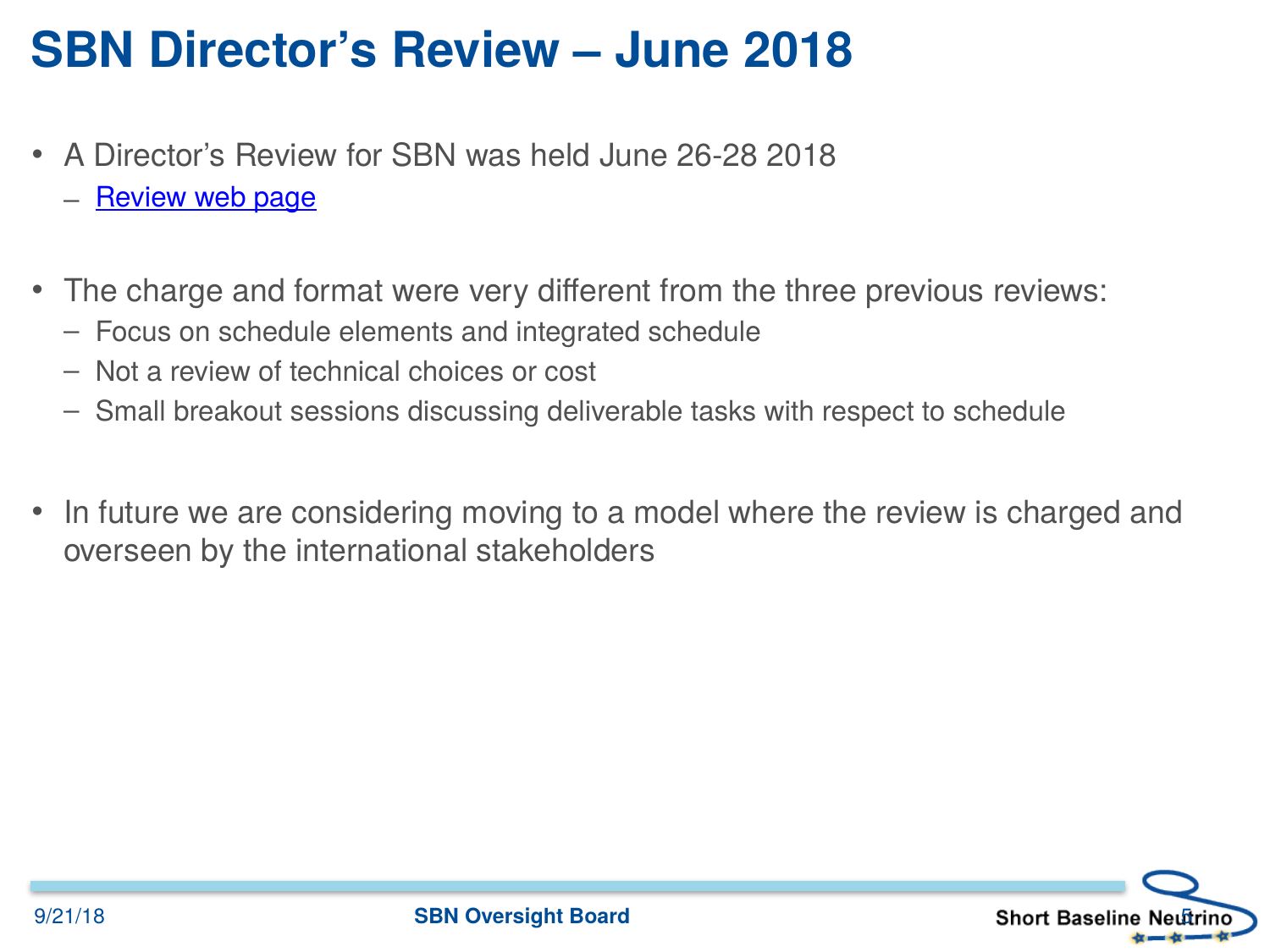

# SBN Director’s Review – June 2018
A Director’s Review for SBN was held June 26-28 2018
Review web page

The charge and format were very different from the three previous reviews:
Focus on schedule elements and integrated schedule
Not a review of technical choices or cost
Small breakout sessions discussing deliverable tasks with respect to schedule

In future we are considering moving to a model where the review is charged and overseen by the international stakeholders

5
9/21/18
SBN Oversight Board